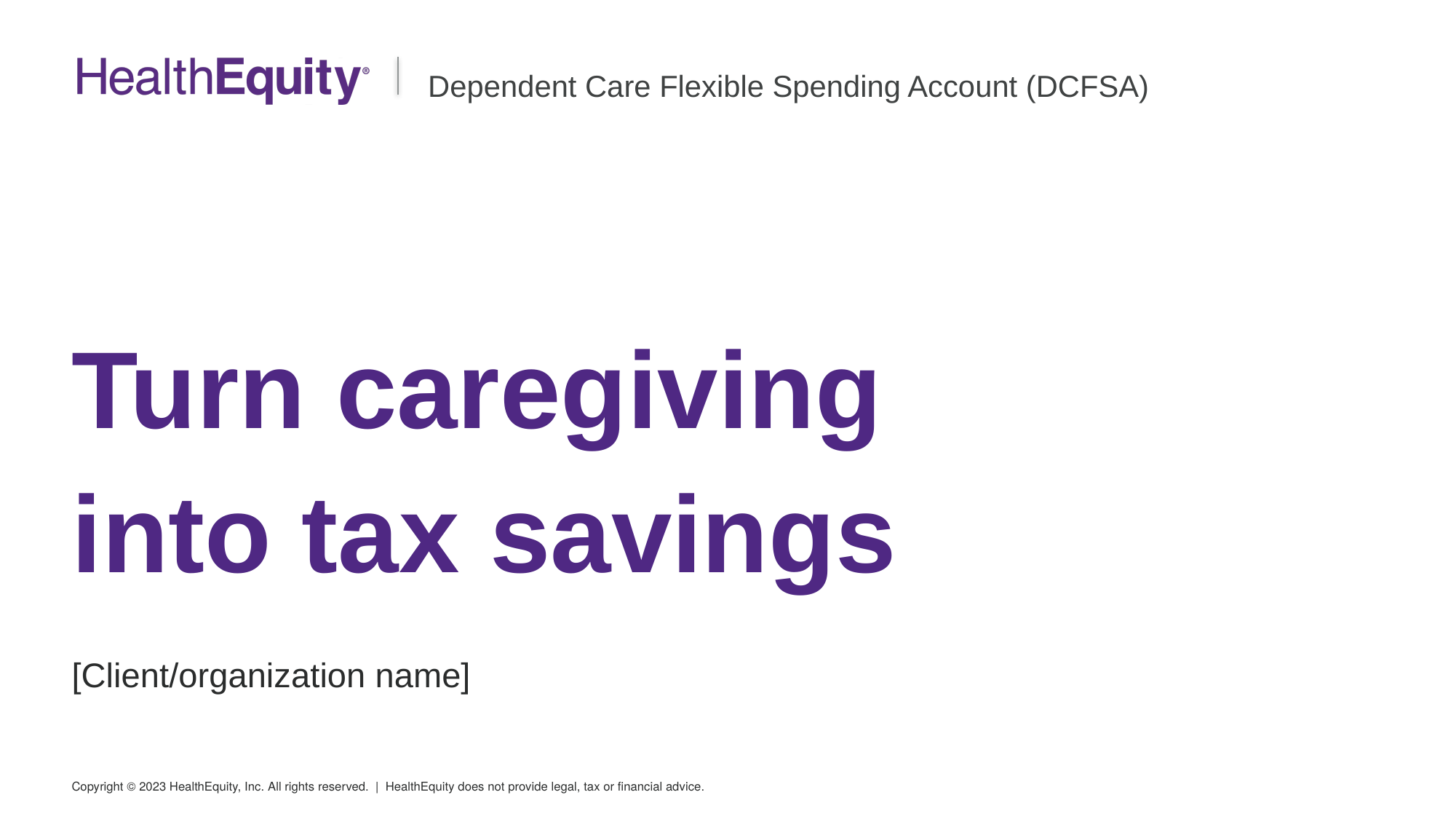

Dependent Care Flexible Spending Account (DCFSA)
# Turn caregiving into tax savings
[Client/organization name]